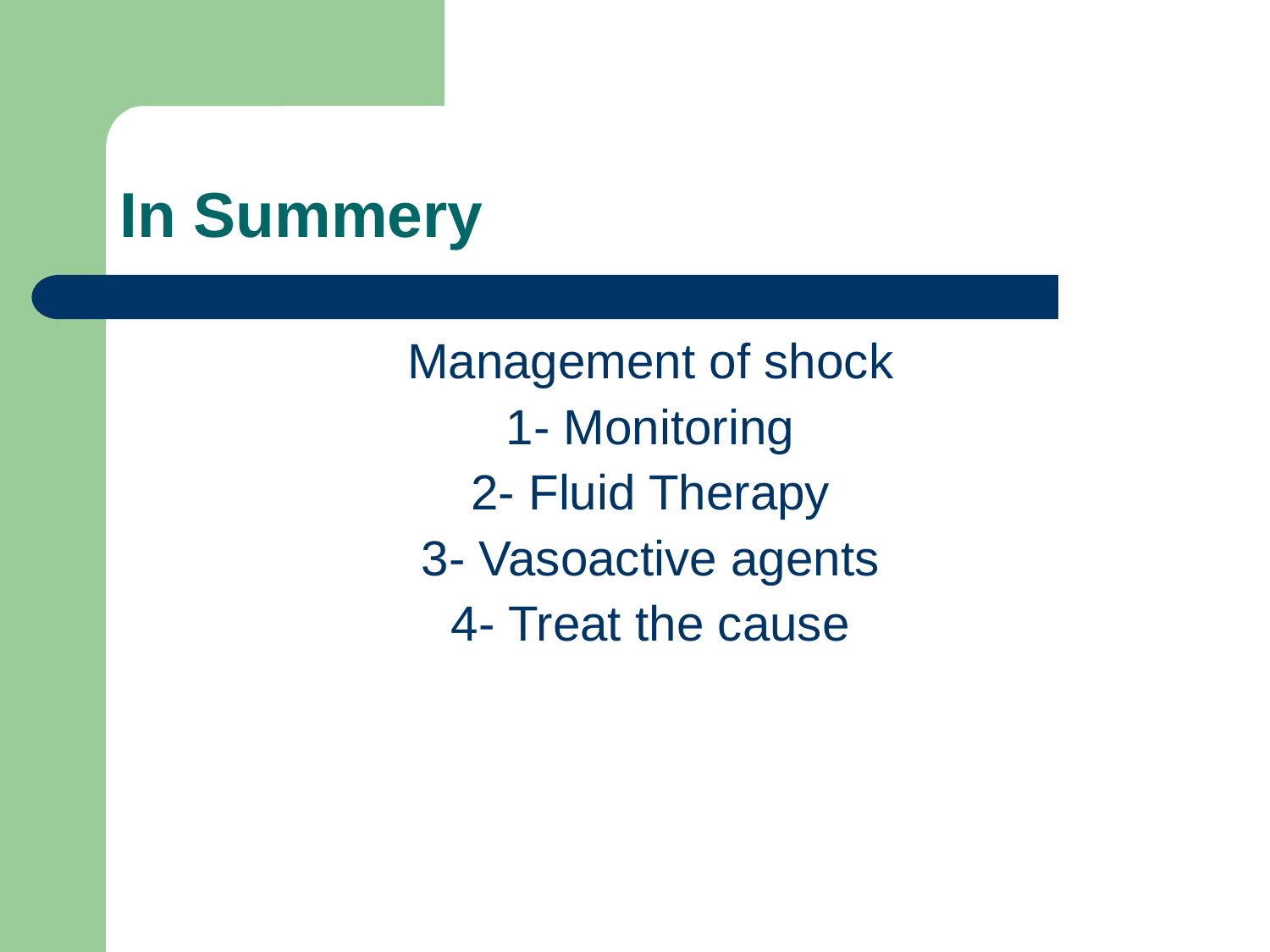

In Summery
Management of shock
1- Monitoring
2- Fluid Therapy
3- Vasoactive agents
4- Treat the cause